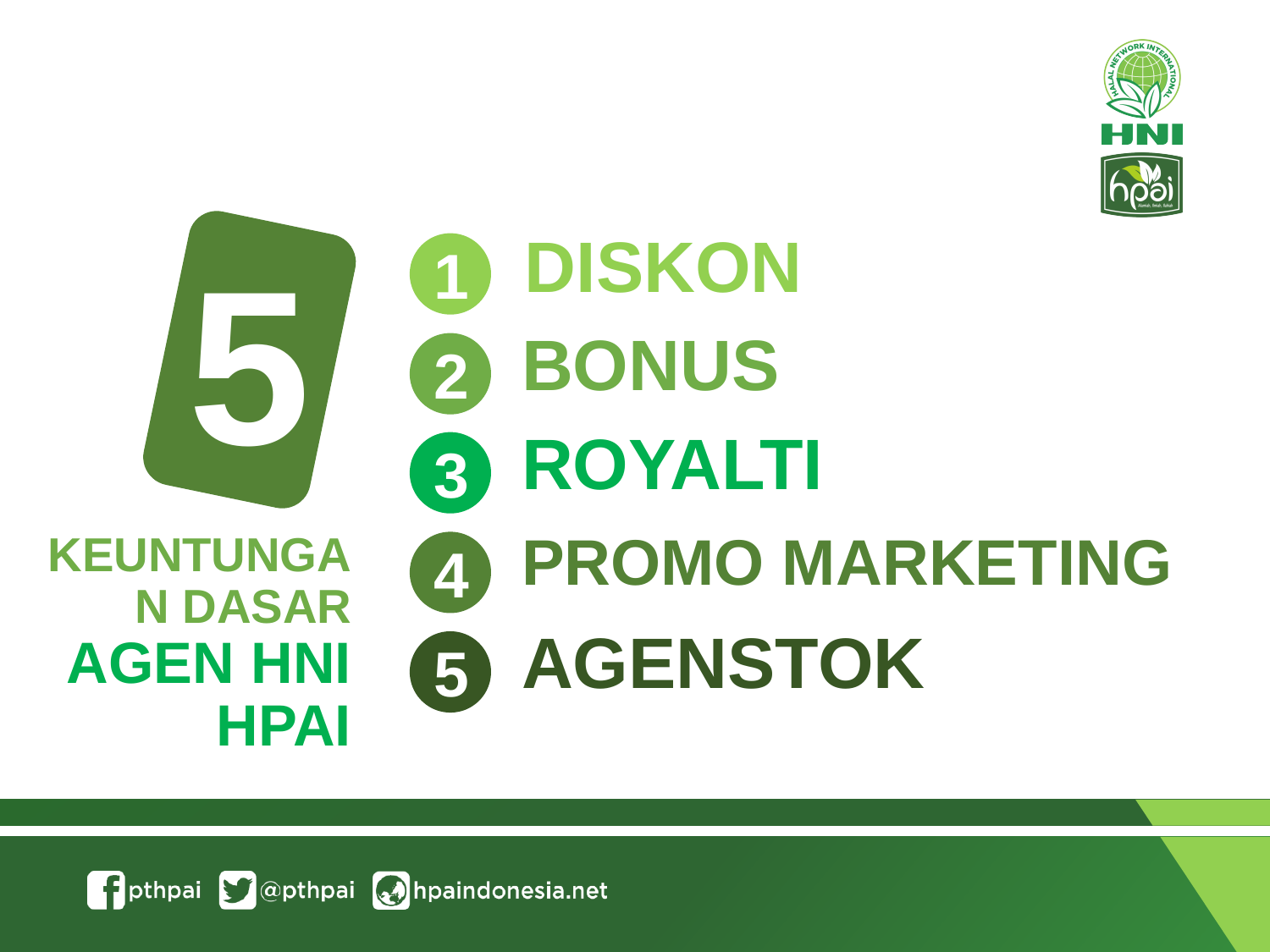

1
DISKON
5
2
BONUS
3
ROYALTI
4
PROMO MARKETING
KEUNTUNGAN DASAR
AGEN HNI HPAI
5
AGENSTOK